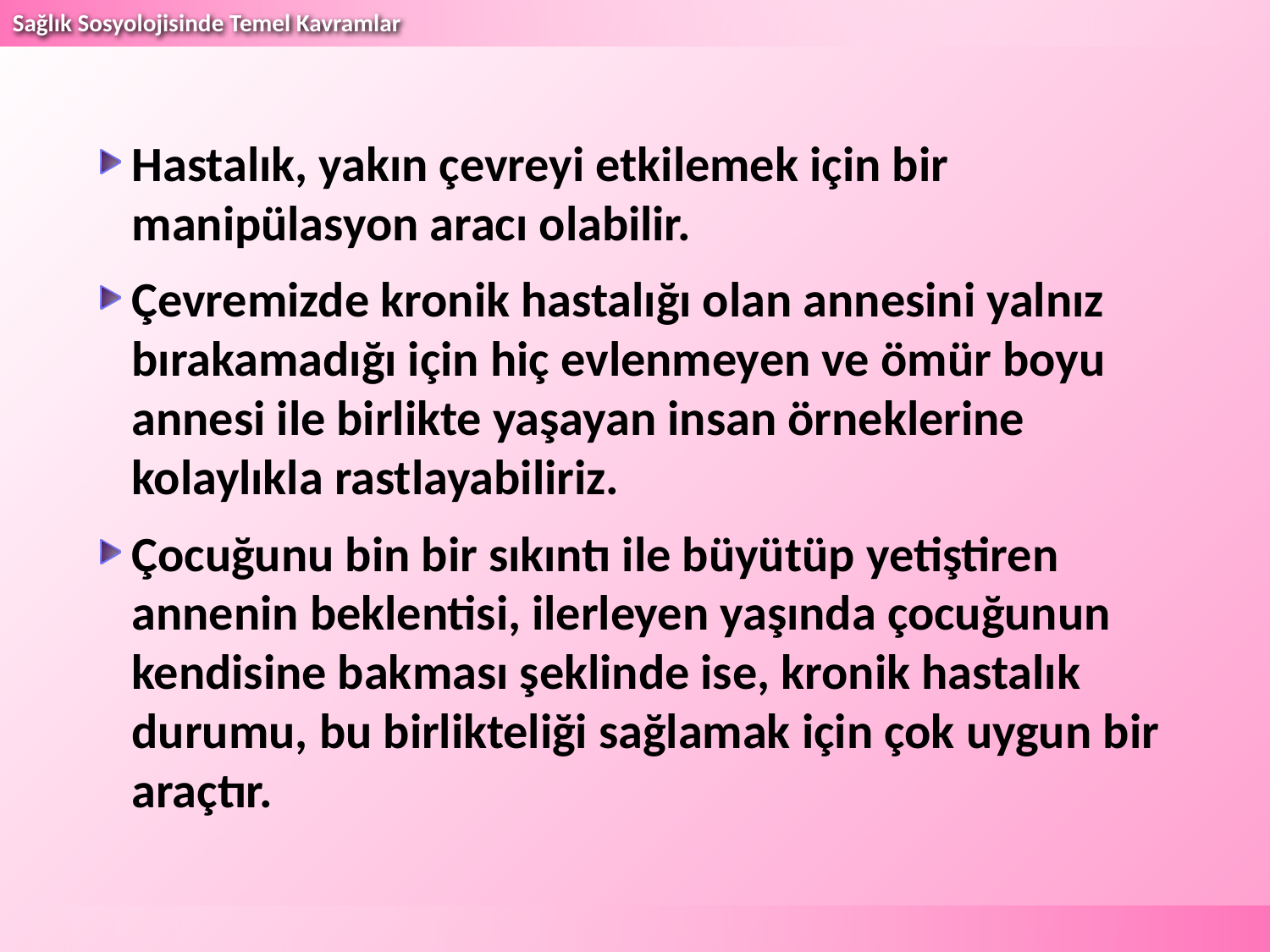

Hastalık, yakın çevreyi etkilemek için bir manipülasyon aracı olabilir.
Çevremizde kronik hastalığı olan annesini yalnız bırakamadığı için hiç evlenmeyen ve ömür boyu annesi ile birlikte yaşayan insan örneklerine kolaylıkla rastlayabiliriz.
Çocuğunu bin bir sıkıntı ile büyütüp yetiştiren annenin beklentisi, ilerleyen yaşında çocuğunun kendisine bakması şeklinde ise, kronik hastalık durumu, bu birlikteliği sağlamak için çok uygun bir araçtır.